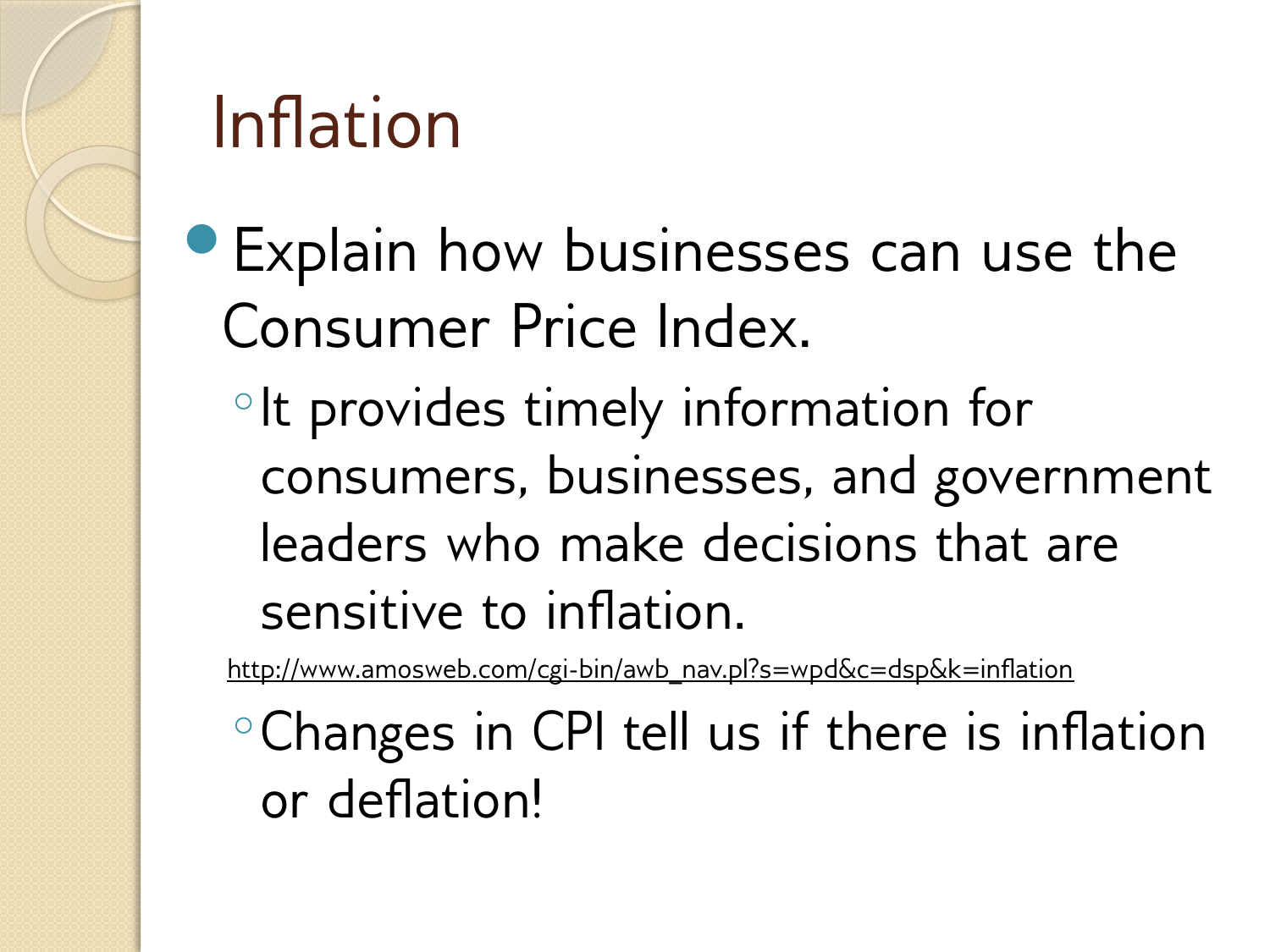

# Inflation
Explain how businesses can use the Consumer Price Index.
It provides timely information for consumers, businesses, and government leaders who make decisions that are sensitive to inflation.
http://www.amosweb.com/cgi-bin/awb_nav.pl?s=wpd&c=dsp&k=inflation
Changes in CPI tell us if there is inflation or deflation!